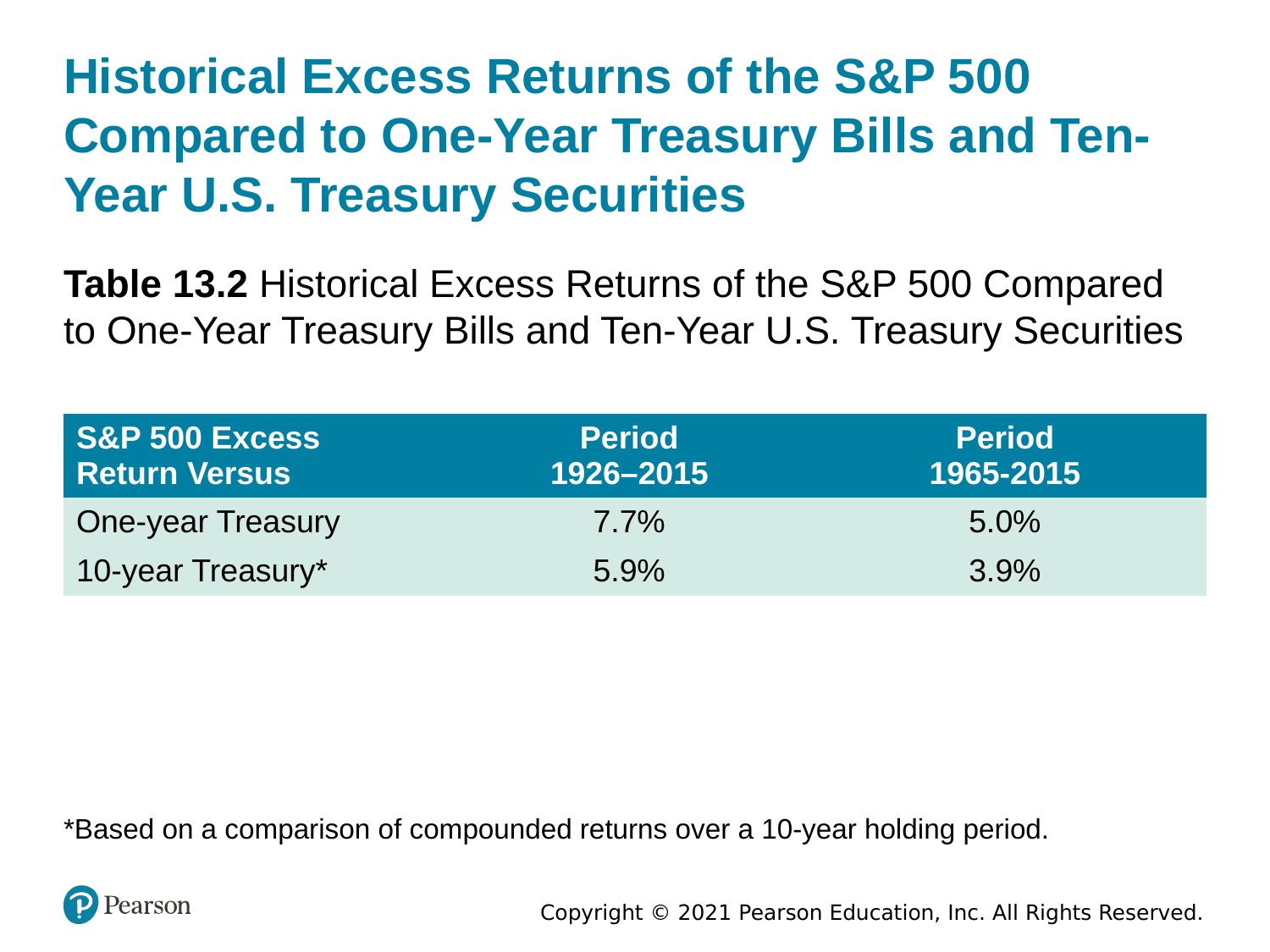

# Historical Excess Returns of the S&P 500 Compared to One-Year Treasury Bills and Ten-Year U.S. Treasury Securities
Table 13.2 Historical Excess Returns of the S&P 500 Compared to One-Year Treasury Bills and Ten-Year U.S. Treasury Securities
| S&P 500 Excess Return Versus | Period 1926–2015 | Period 1965-2015 |
| --- | --- | --- |
| One-year Treasury | 7.7% | 5.0% |
| 10-year Treasury\* | 5.9% | 3.9% |
*Based on a comparison of compounded returns over a 10-year holding period.